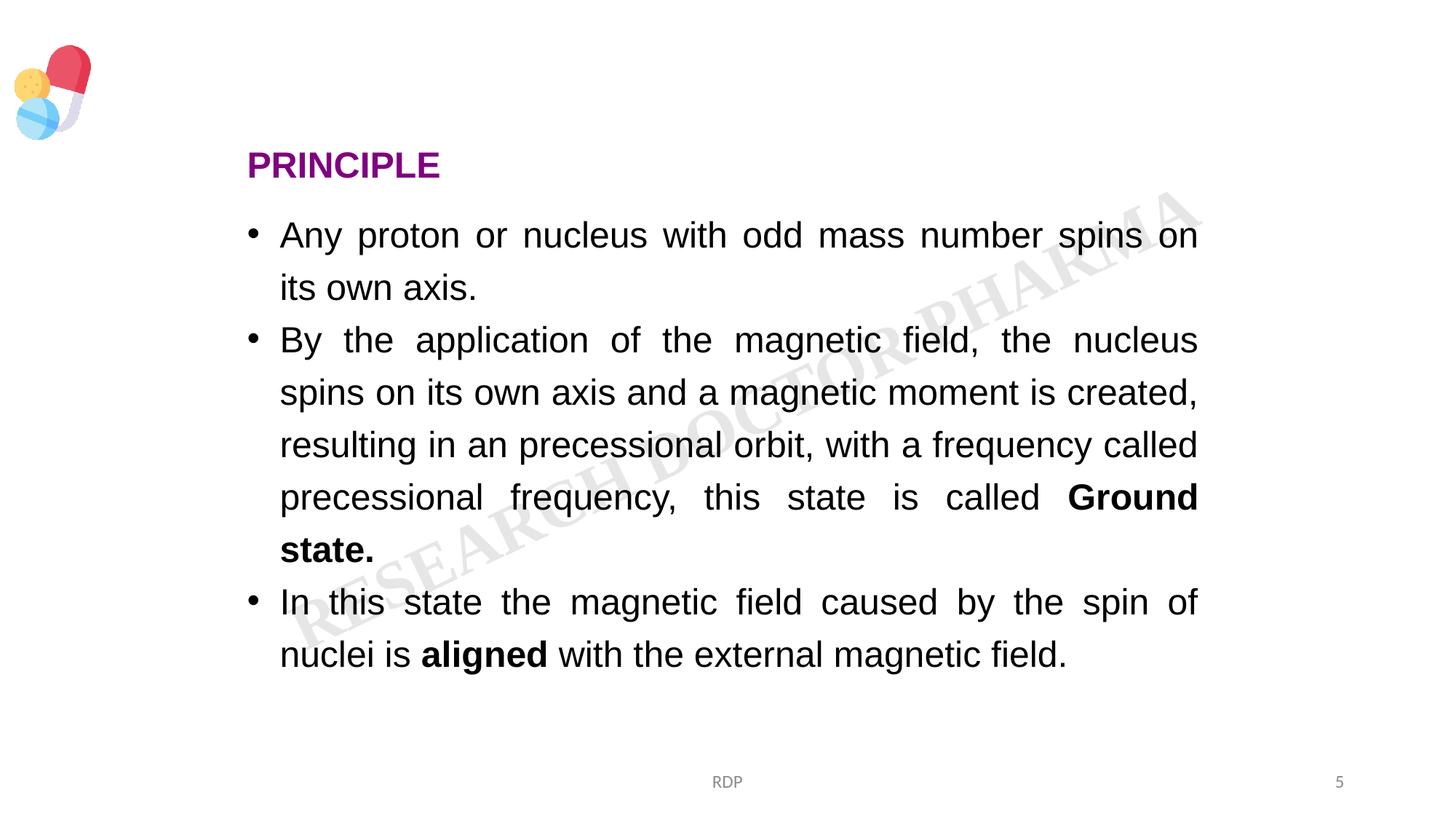

PRINCIPLE

Any proton or nucleus with odd mass number spins on its own axis.
By the application of the magnetic field, the nucleus spins on its own axis and a magnetic moment is created, resulting in an precessional orbit, with a frequency called precessional frequency, this state is called Ground state.
In this state the magnetic field caused by the spin of nuclei is aligned with the external magnetic field.
RDP
5